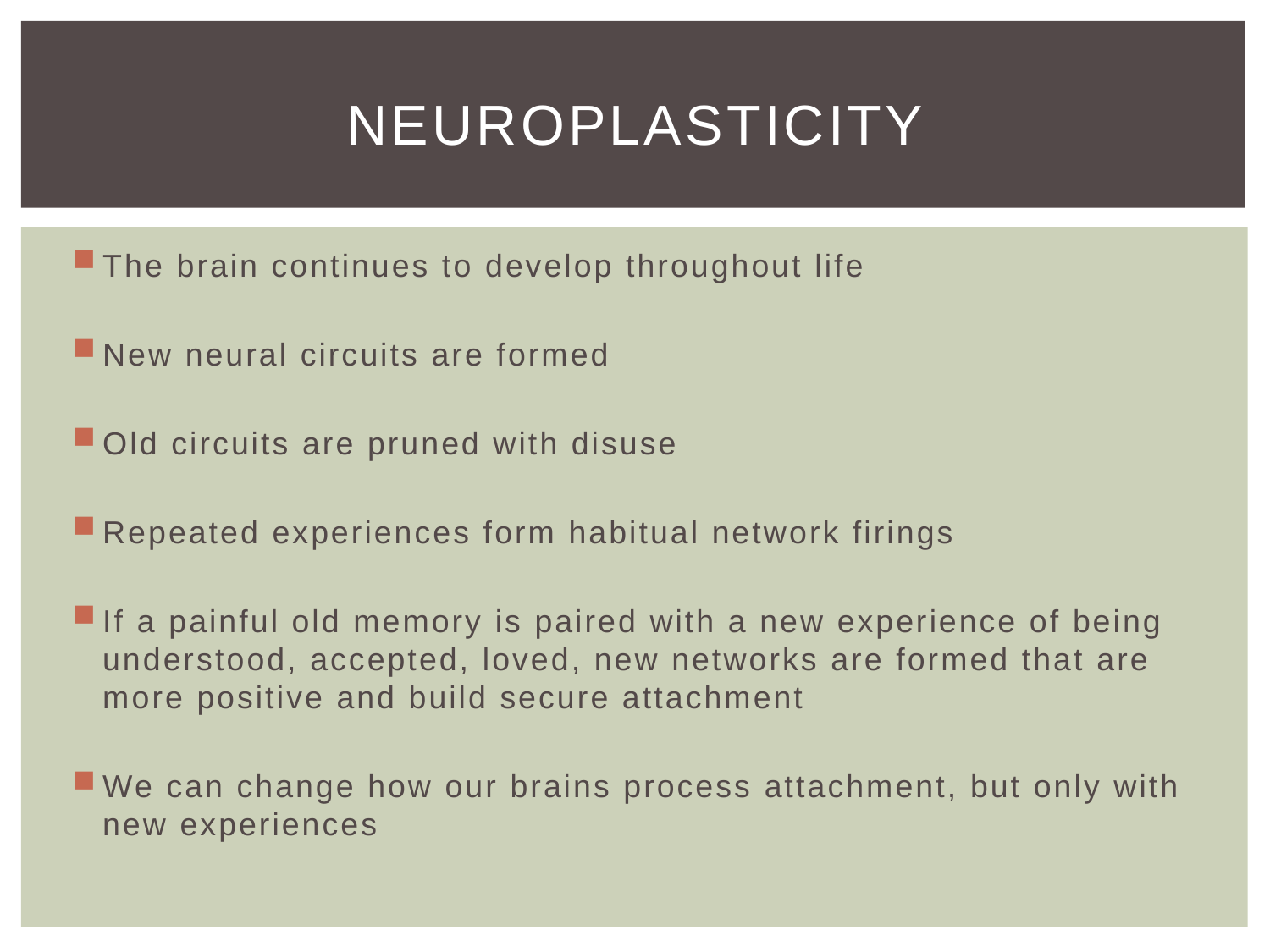

# Neuroplasticity
The brain continues to develop throughout life

New neural circuits are formed

Old circuits are pruned with disuse

Repeated experiences form habitual network firings

If a painful old memory is paired with a new experience of being understood, accepted, loved, new networks are formed that are more positive and build secure attachment

We can change how our brains process attachment, but only with new experiences